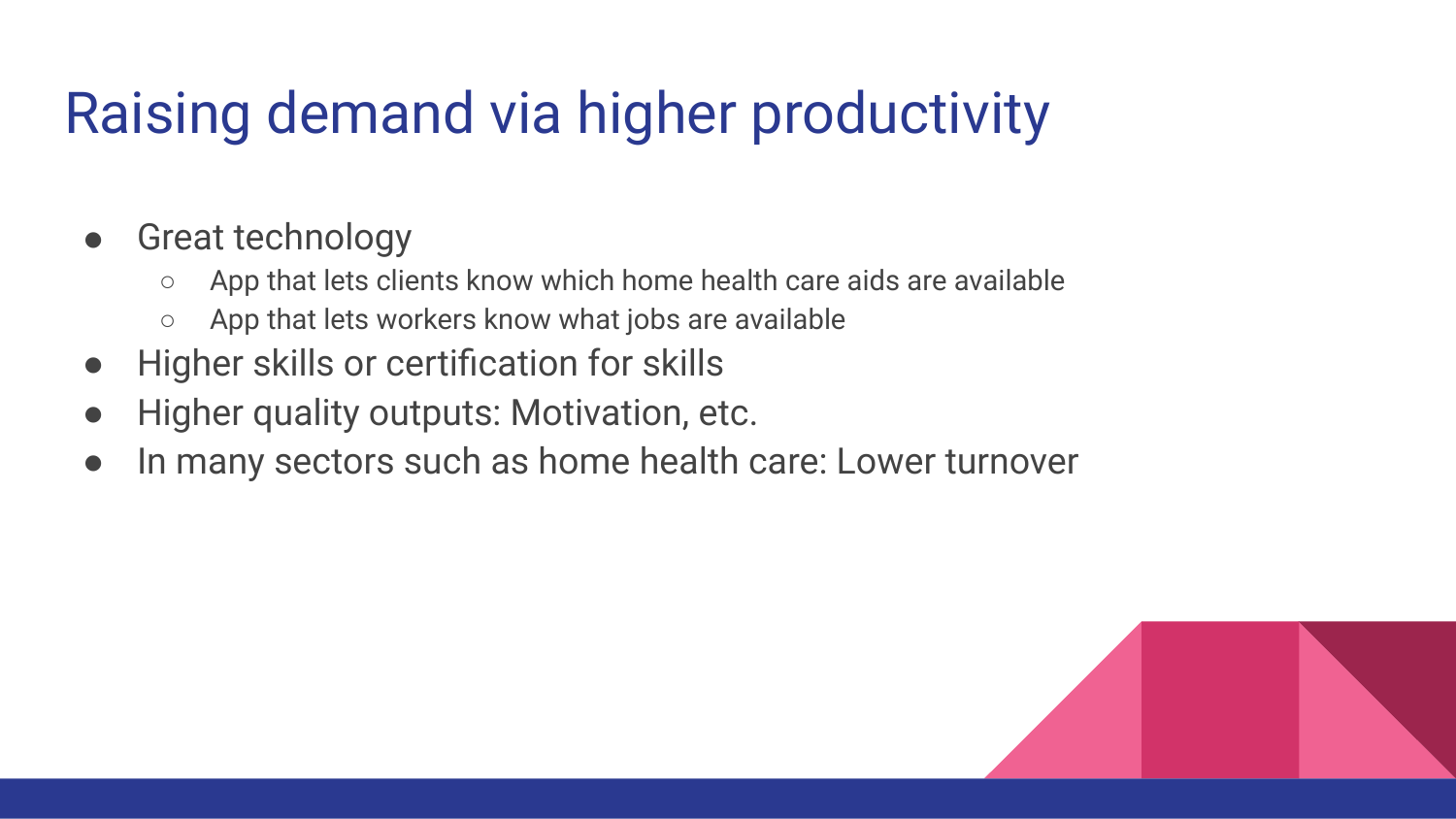

# Raising demand via higher productivity

Great technology
App that lets clients know which home health care aids are available
App that lets workers know what jobs are available
Higher skills or certification for skills
Higher quality outputs: Motivation, etc.
In many sectors such as home health care: Lower turnover